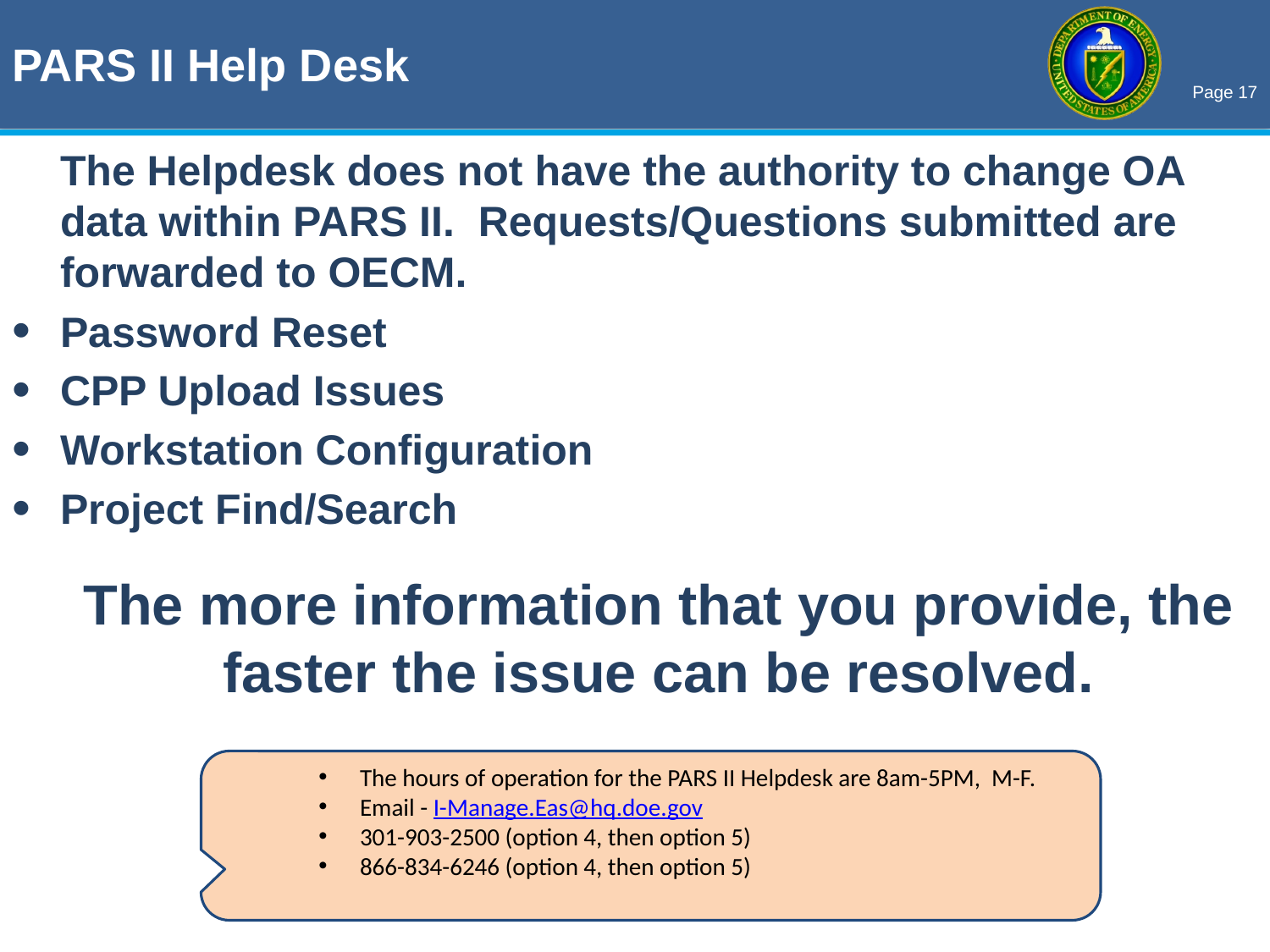

PARS II Help Desk
	The Helpdesk does not have the authority to change OA data within PARS II.  Requests/Questions submitted are forwarded to OECM.
Password Reset
CPP Upload Issues
Workstation Configuration
Project Find/Search

	The more information that you provide, the faster the issue can be resolved.

  The hours of operation for the PARS II Helpdesk are 8am-5PM,  M-F.
  Email - I-Manage.Eas@hq.doe.gov
  301-903-2500 (option 4, then option 5)
  866-834-6246 (option 4, then option 5)